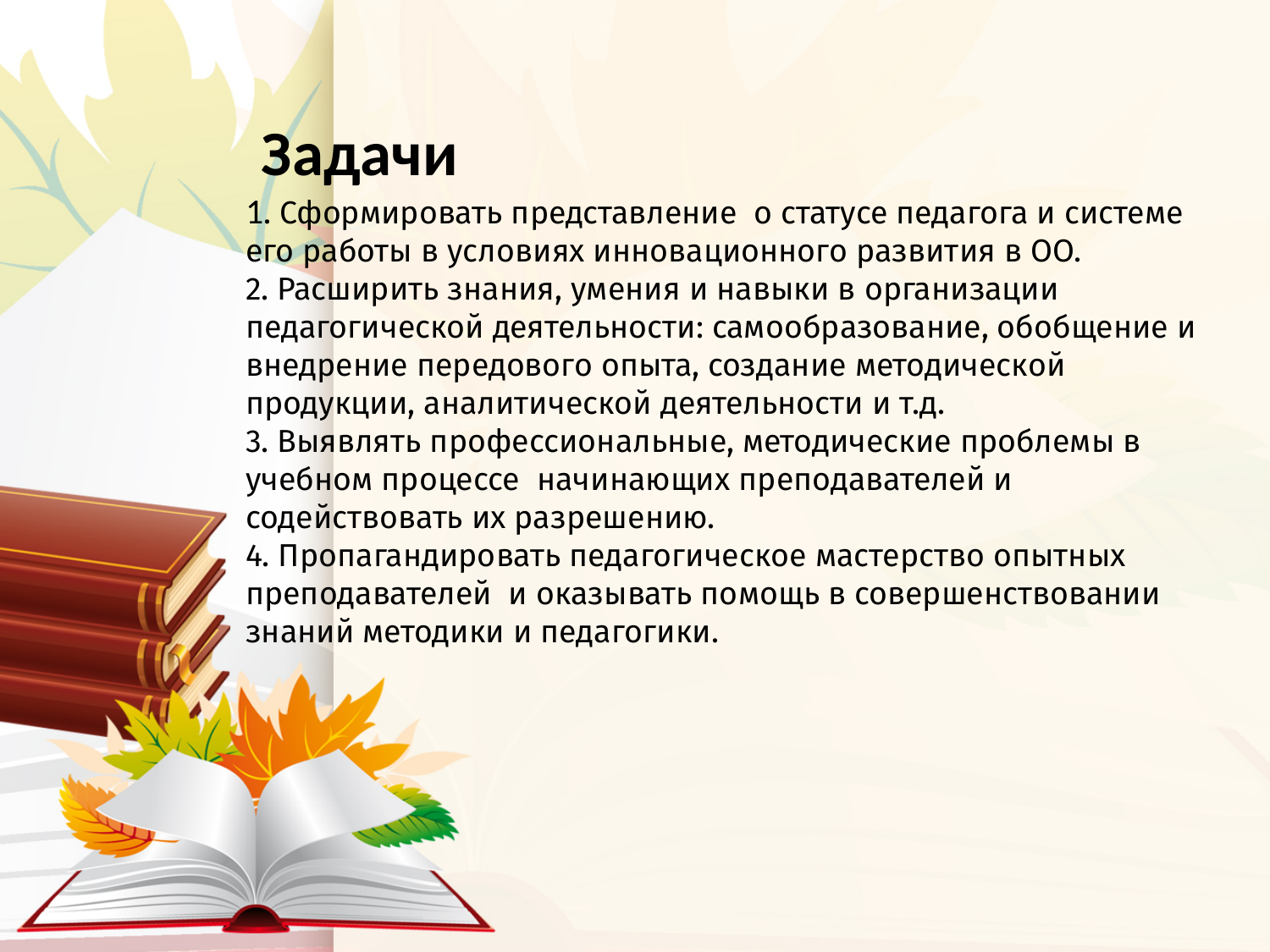

# Задачи 1. Сформировать представление  о статусе педагога и системе его работы в условиях инновационного развития в ОО. 2. Расширить знания, умения и навыки в организации педагогической деятельности: самообразование, обобщение и внедрение передового опыта, создание методической продукции, аналитической деятельности и т.д. 3. Выявлять профессиональные, методические проблемы в учебном процессе  начинающих преподавателей и содействовать их разрешению. 4. Пропагандировать педагогическое мастерство опытных преподавателей  и оказывать помощь в совершенствовании знаний методики и педагогики.